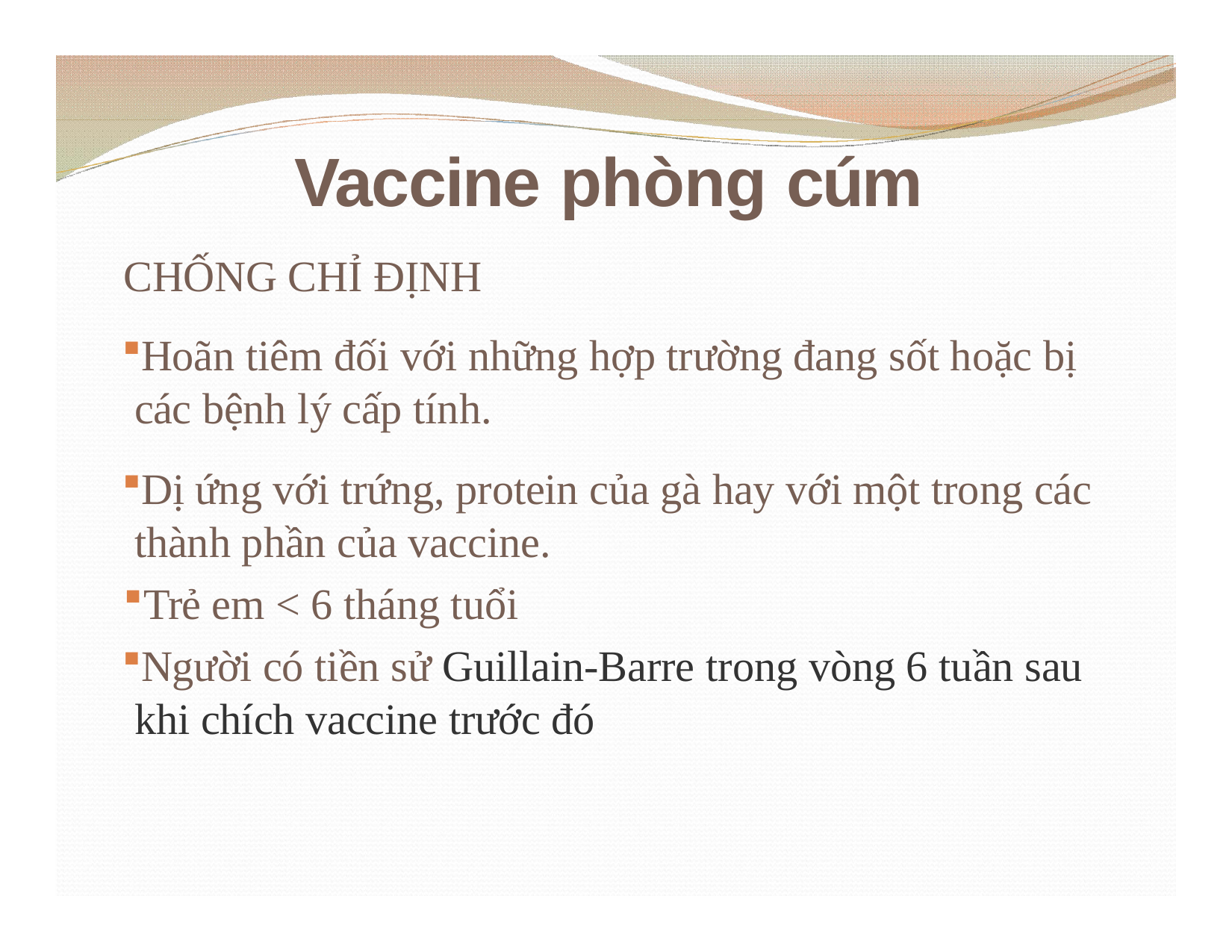

# Vaccine phòng cúm
CHỐNG CHỈ ĐỊNH
Hoãn tiêm đối với những hợp trường đang sốt hoặc bị  các bệnh lý cấp tính.
Dị ứng với trứng, protein của gà hay với một trong các  thành phần của vaccine.
Trẻ em < 6 tháng tuổi
Người có tiền sử Guillain-Barre trong vòng 6 tuần sau  khi chích vaccine trước đó